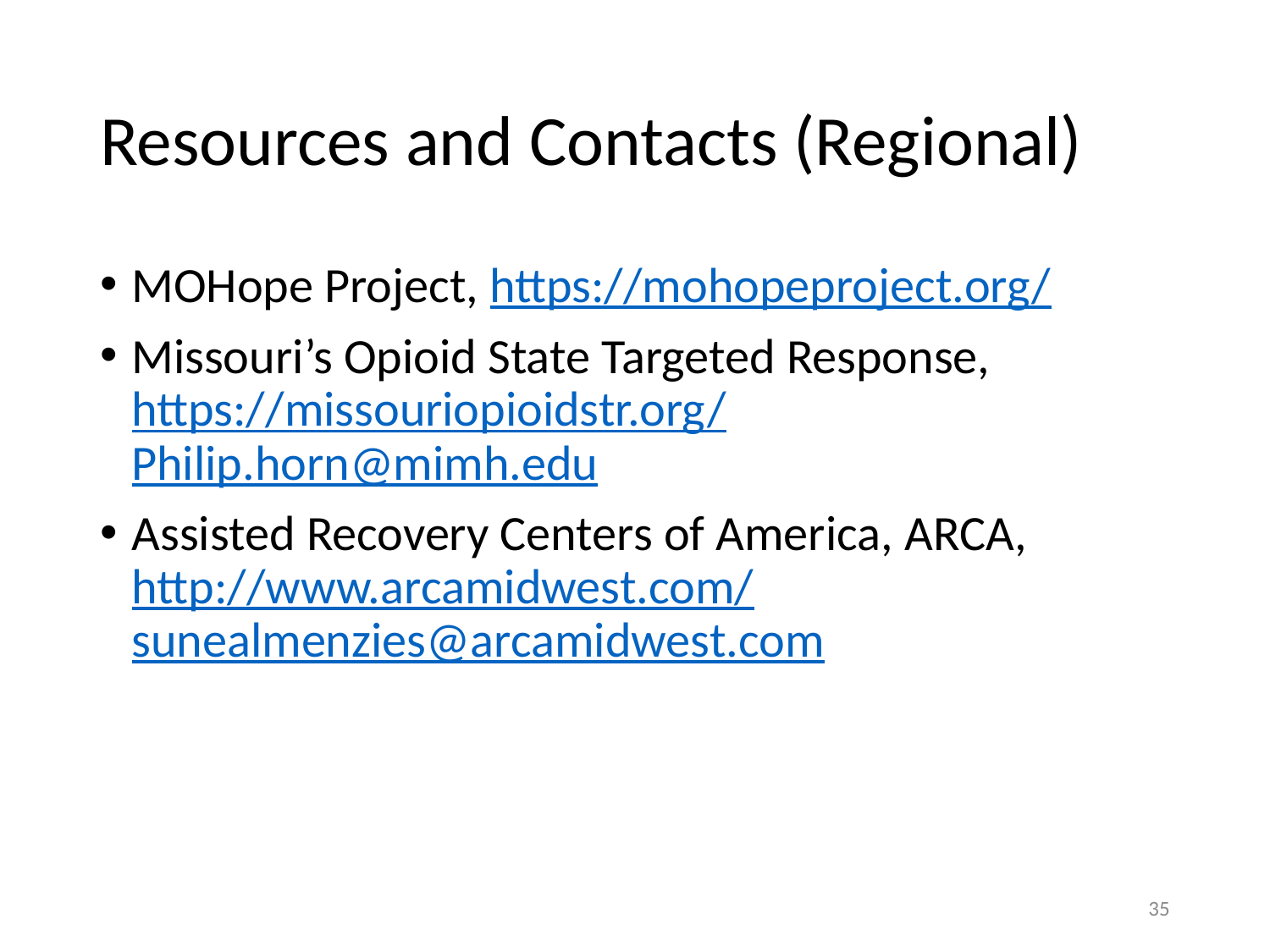

# Resources and Contacts (Regional)
MOHope Project, https://mohopeproject.org/
Missouri’s Opioid State Targeted Response, https://missouriopioidstr.org/ Philip.horn@mimh.edu
Assisted Recovery Centers of America, ARCA, http://www.arcamidwest.com/ sunealmenzies@arcamidwest.com

35